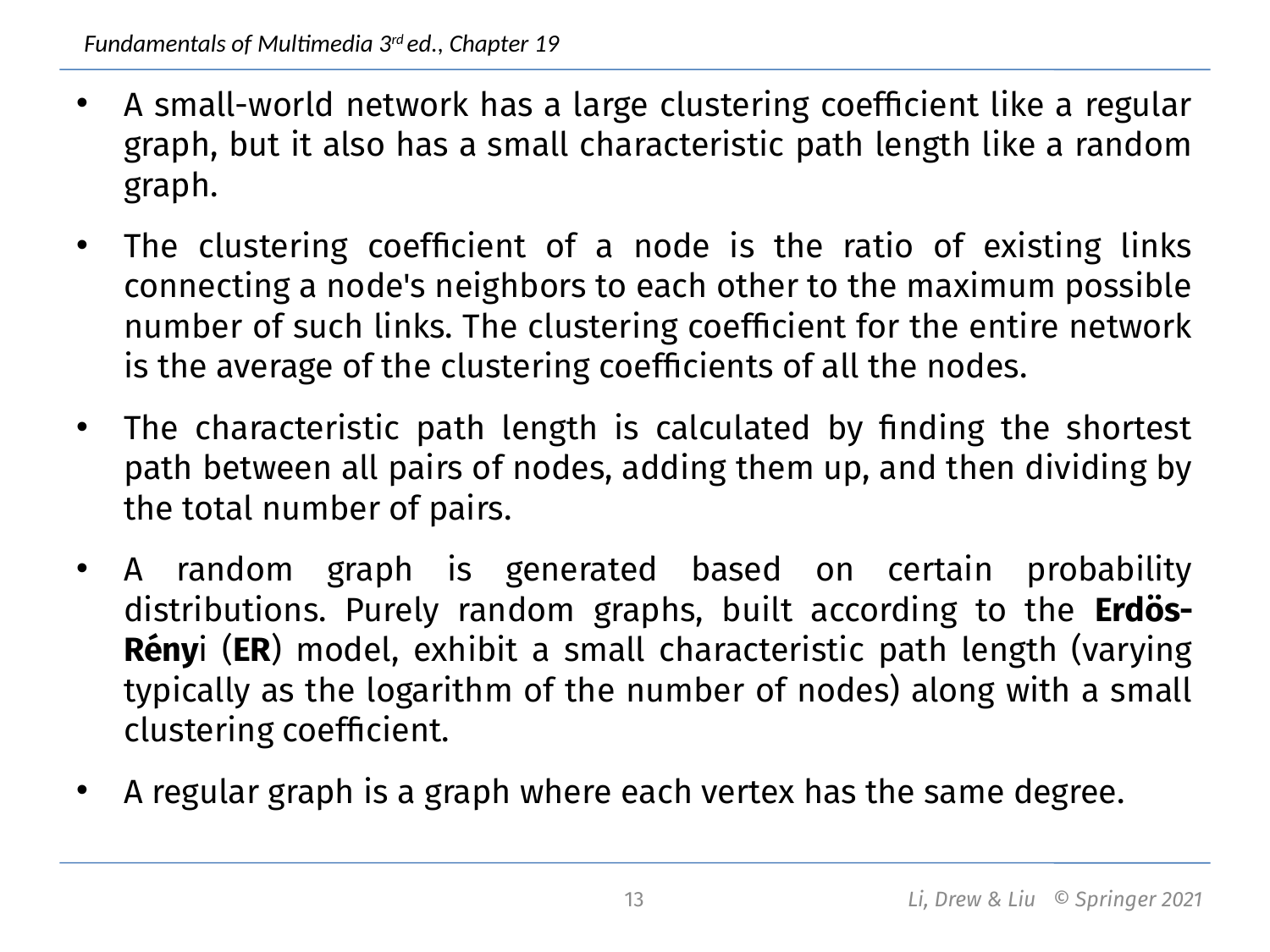

A small-world network has a large clustering coefficient like a regular graph, but it also has a small characteristic path length like a random graph.
The clustering coefficient of a node is the ratio of existing links connecting a node's neighbors to each other to the maximum possible number of such links. The clustering coefficient for the entire network is the average of the clustering coefficients of all the nodes.
The characteristic path length is calculated by finding the shortest path between all pairs of nodes, adding them up, and then dividing by the total number of pairs.
A random graph is generated based on certain probability distributions. Purely random graphs, built according to the Erdös-Rényi (ER) model, exhibit a small characteristic path length (varying typically as the logarithm of the number of nodes) along with a small clustering coefficient.
A regular graph is a graph where each vertex has the same degree.
13
Li, Drew & Liu   © Springer 2021